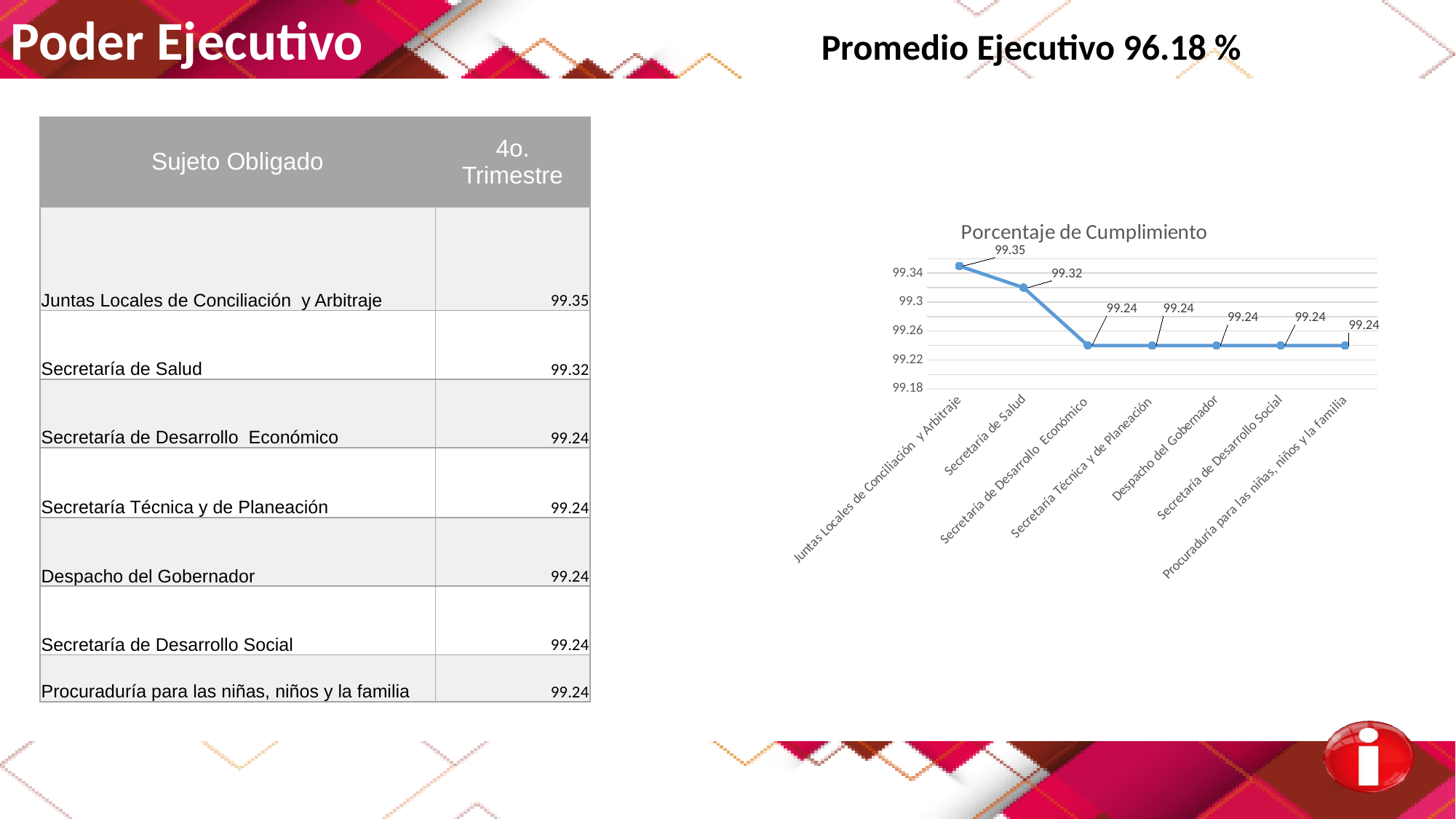

Poder Ejecutivo                                     Promedio Ejecutivo 96.18 %
| Sujeto Obligado | 4o. Trimestre |
| --- | --- |
| Juntas Locales de Conciliación y Arbitraje | 99.35 |
| Secretaría de Salud | 99.32 |
| Secretaría de Desarrollo Económico | 99.24 |
| Secretaría Técnica y de Planeación | 99.24 |
| Despacho del Gobernador | 99.24 |
| Secretaría de Desarrollo Social | 99.24 |
| Procuraduría para las niñas, niños y la familia | 99.24 |

### Chart: Porcentaje de Cumplimiento

| Category |  |
|---|---|
| Juntas Locales de Conciliación  y Arbitraje | 99.35 |
| Secretaría de Salud | 99.32 |
| Secretaría de Desarrollo  Económico  | 99.24 |
| Secretaría Técnica y de Planeación  | 99.24 |
| Despacho del Gobernador | 99.24 |
| Secretaría de Desarrollo Social | 99.24 |
| Procuraduría para las niñas, niños y la familia | 99.24 |